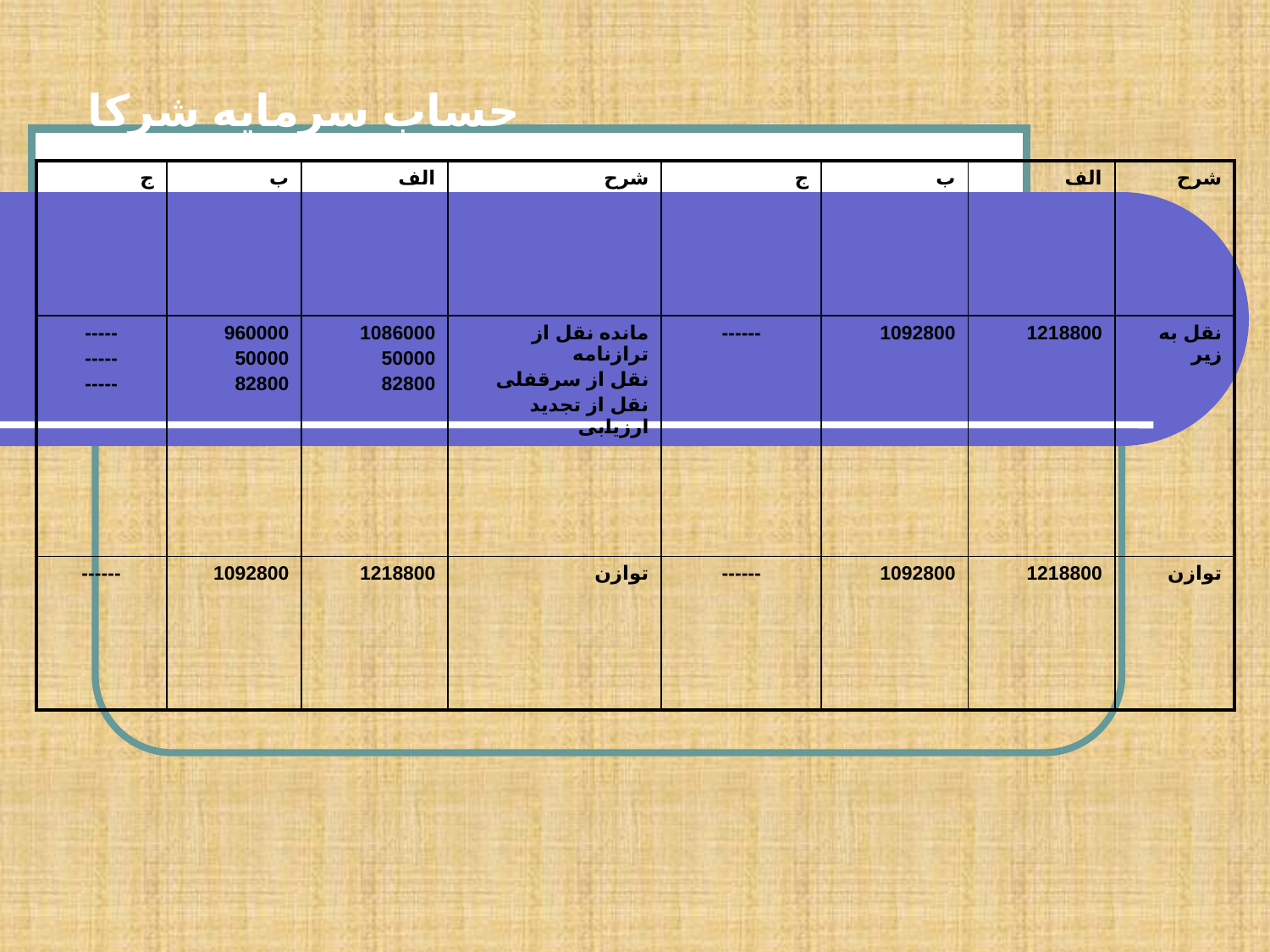

# حساب سرمایه شرکا
| ج | ب | الف | شرح | ج | ب | الف | شرح |
| --- | --- | --- | --- | --- | --- | --- | --- |
| ----- ----- ----- | 960000 50000 82800 | 1086000 50000 82800 | مانده نقل از ترازنامه نقل از سرقفلی نقل از تجدید ارزیابی | ------ | 1092800 | 1218800 | نقل به زیر |
| ------ | 1092800 | 1218800 | توازن | ------ | 1092800 | 1218800 | توازن |